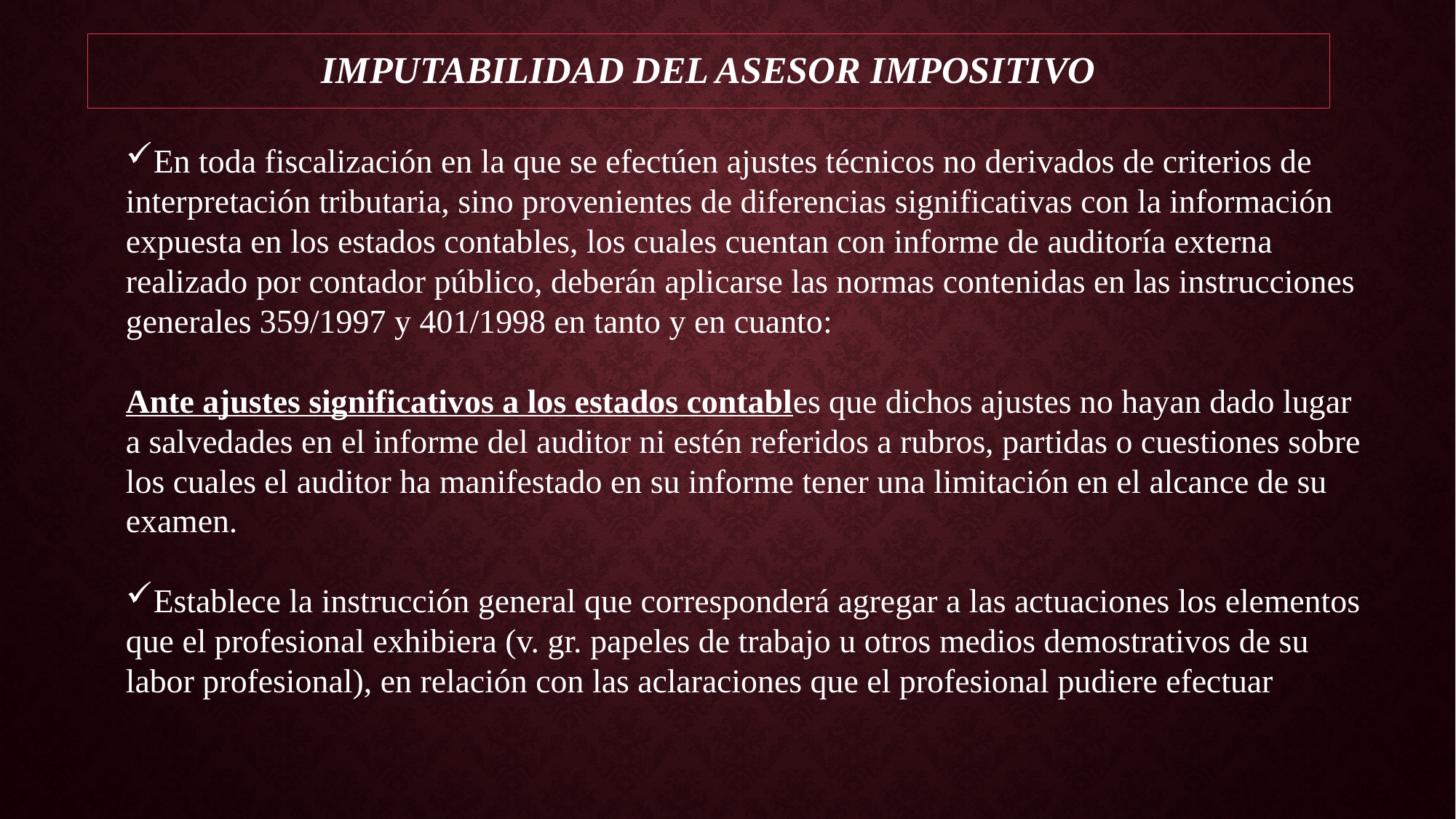

# Imputabilidad del Asesor impositivo
En toda fiscalización en la que se efectúen ajustes técnicos no derivados de criterios de interpretación tributaria, sino provenientes de diferencias significativas con la información expuesta en los estados contables, los cuales cuentan con informe de auditoría externa realizado por contador público, deberán aplicarse las normas contenidas en las instrucciones generales 359/1997 y 401/1998 en tanto y en cuanto:

Ante ajustes significativos a los estados contables que dichos ajustes no hayan dado lugar a salvedades en el informe del auditor ni estén referidos a rubros, partidas o cuestiones sobre los cuales el auditor ha manifestado en su informe tener una limitación en el alcance de su examen.

Establece la instrucción general que corresponderá agregar a las actuaciones los elementos que el profesional exhibiera (v. gr. papeles de trabajo u otros medios demostrativos de su labor profesional), en relación con las aclaraciones que el profesional pudiere efectuar